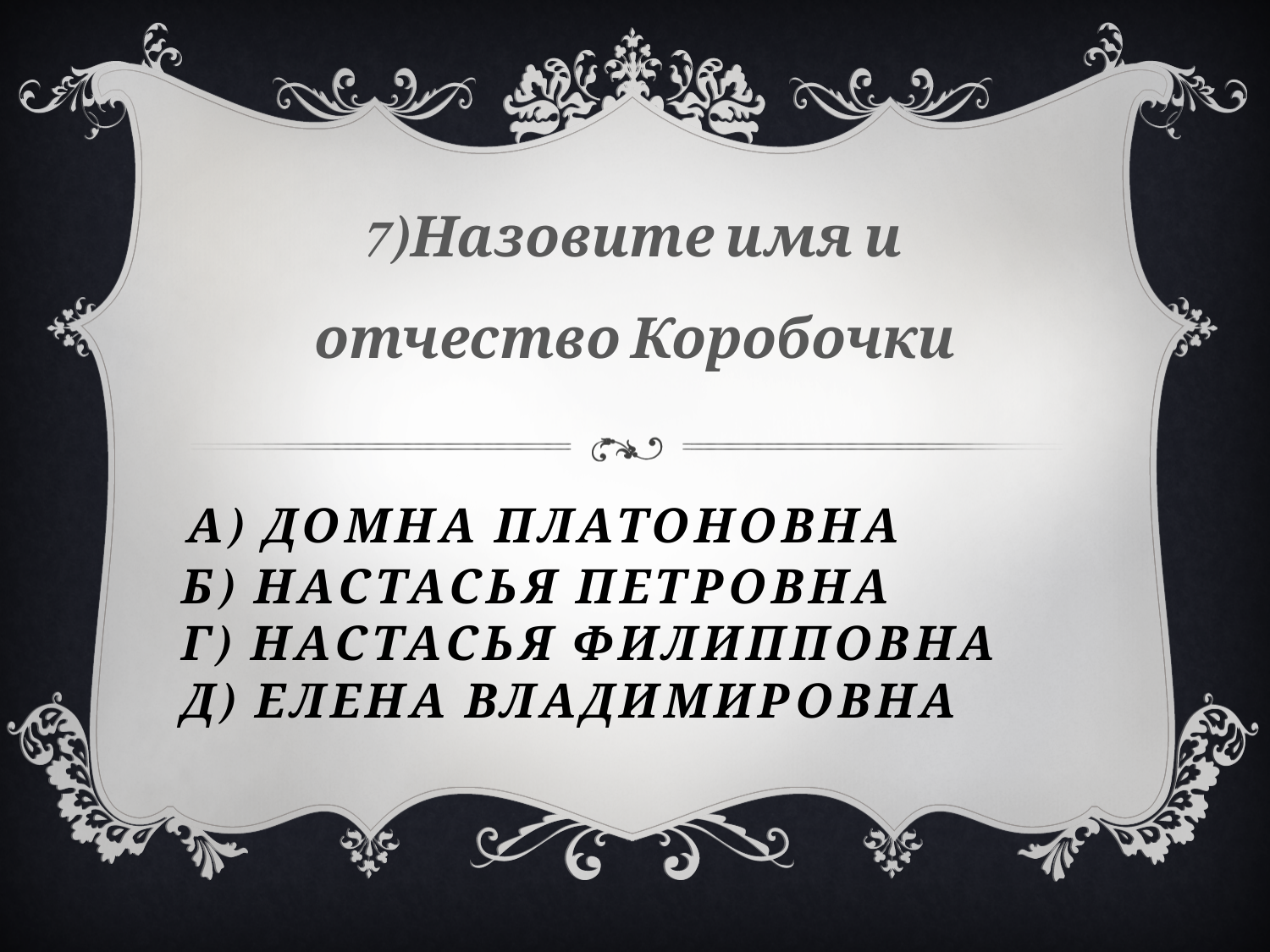

7)Назовите имя и отчество Коробочки
# А) Домна Платоновна Б) Настасья Петровна Г) Настасья Филипповна Д) Елена Владимировна